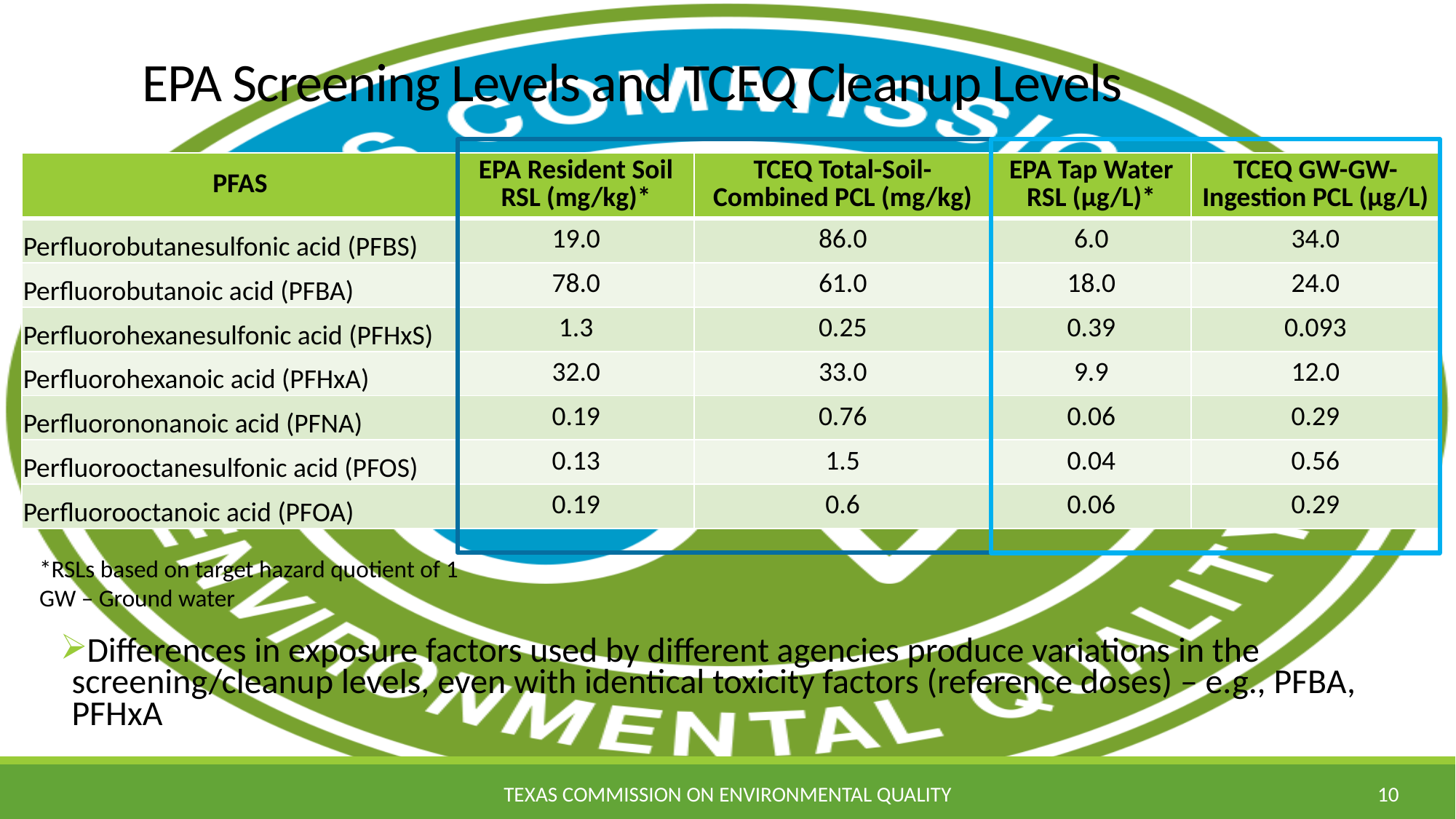

# EPA Screening Levels and TCEQ Cleanup Levels

| PFAS | EPA Resident Soil RSL (mg/kg)\* | TCEQ Total-Soil-Combined PCL (mg/kg) | EPA Tap Water RSL (µg/L)\* | TCEQ GW-GW-Ingestion PCL (µg/L) |
| --- | --- | --- | --- | --- |
| Perfluorobutanesulfonic acid (PFBS) | 19.0 | 86.0 | 6.0 | 34.0 |
| Perfluorobutanoic acid (PFBA) | 78.0 | 61.0 | 18.0 | 24.0 |
| Perfluorohexanesulfonic acid (PFHxS) | 1.3 | 0.25 | 0.39 | 0.093 |
| Perfluorohexanoic acid (PFHxA) | 32.0 | 33.0 | 9.9 | 12.0 |
| Perfluorononanoic acid (PFNA) | 0.19 | 0.76 | 0.06 | 0.29 |
| Perfluorooctanesulfonic acid (PFOS) | 0.13 | 1.5 | 0.04 | 0.56 |
| Perfluorooctanoic acid (PFOA) | 0.19 | 0.6 | 0.06 | 0.29 |
*RSLs based on target hazard quotient of 1
GW – Ground water
Differences in exposure factors used by different agencies produce variations in the screening/cleanup levels, even with identical toxicity factors (reference doses) – e.g., PFBA, PFHxA
10
TEXAS COMMISSION ON ENVIRONMENTAL QUALITY